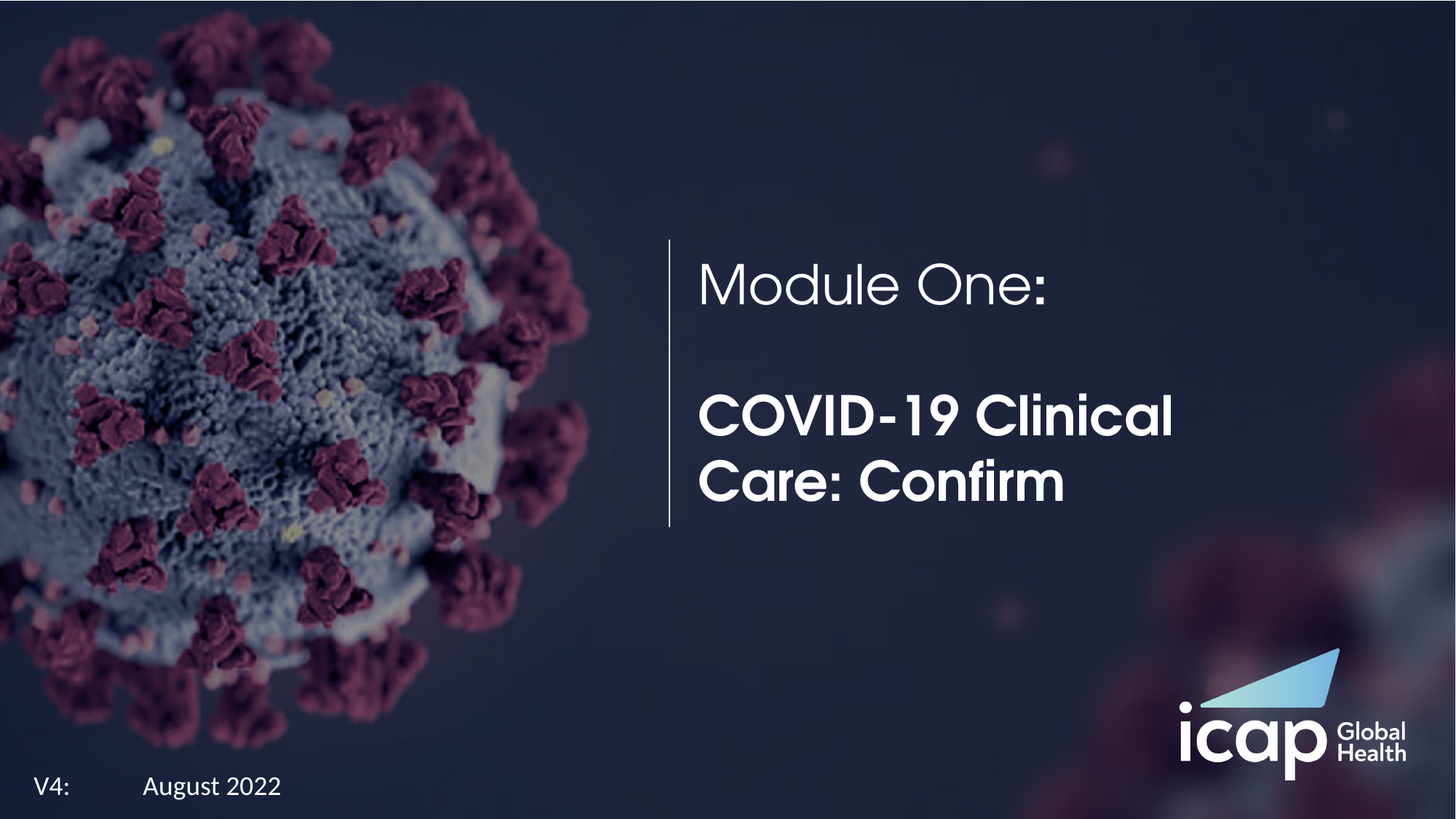

# Module One: COVID-19 Clinical Care: Confirm
V4:	August 2022